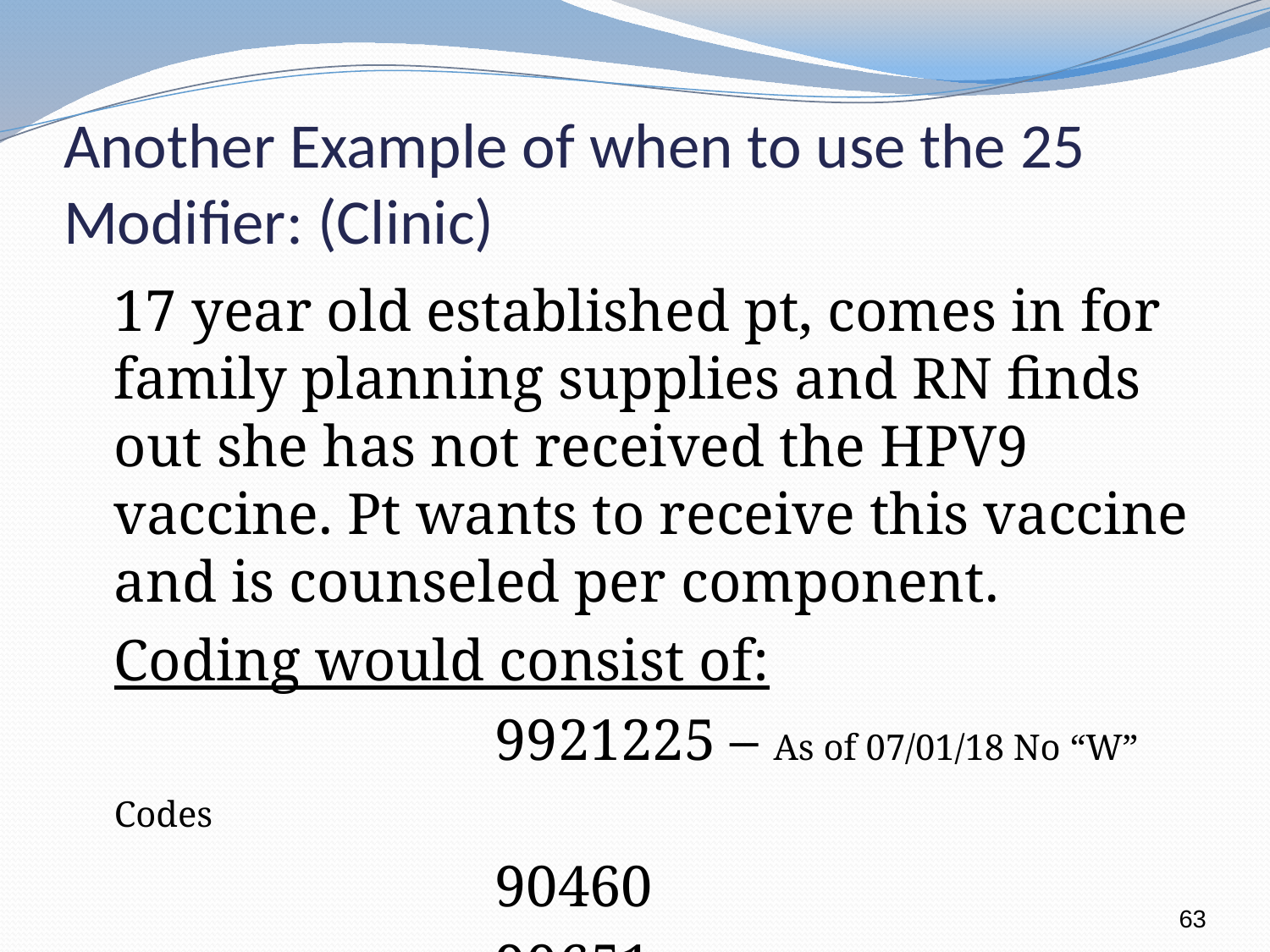

# Another Example of when to use the 25 Modifier: (Clinic)
	17 year old established pt, comes in for family planning supplies and RN finds out she has not received the HPV9 vaccine. Pt wants to receive this vaccine and is counseled per component.
	Coding would consist of:
				9921225 – As of 07/01/18 No “W” Codes
	  			90460
				90651

63